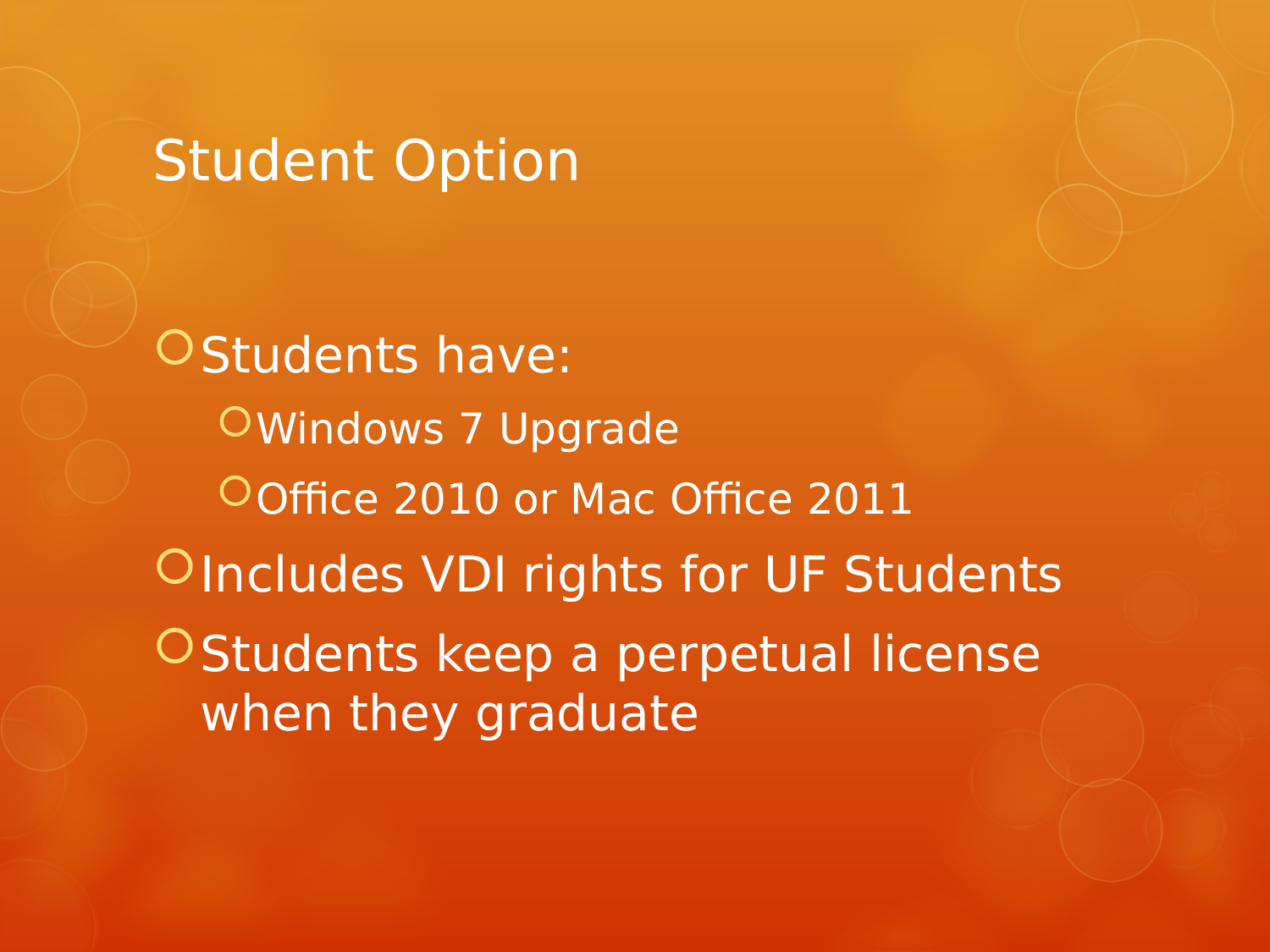

# Student Option
Students have:
Windows 7 Upgrade
Office 2010 or Mac Office 2011
Includes VDI rights for UF Students
Students keep a perpetual license when they graduate